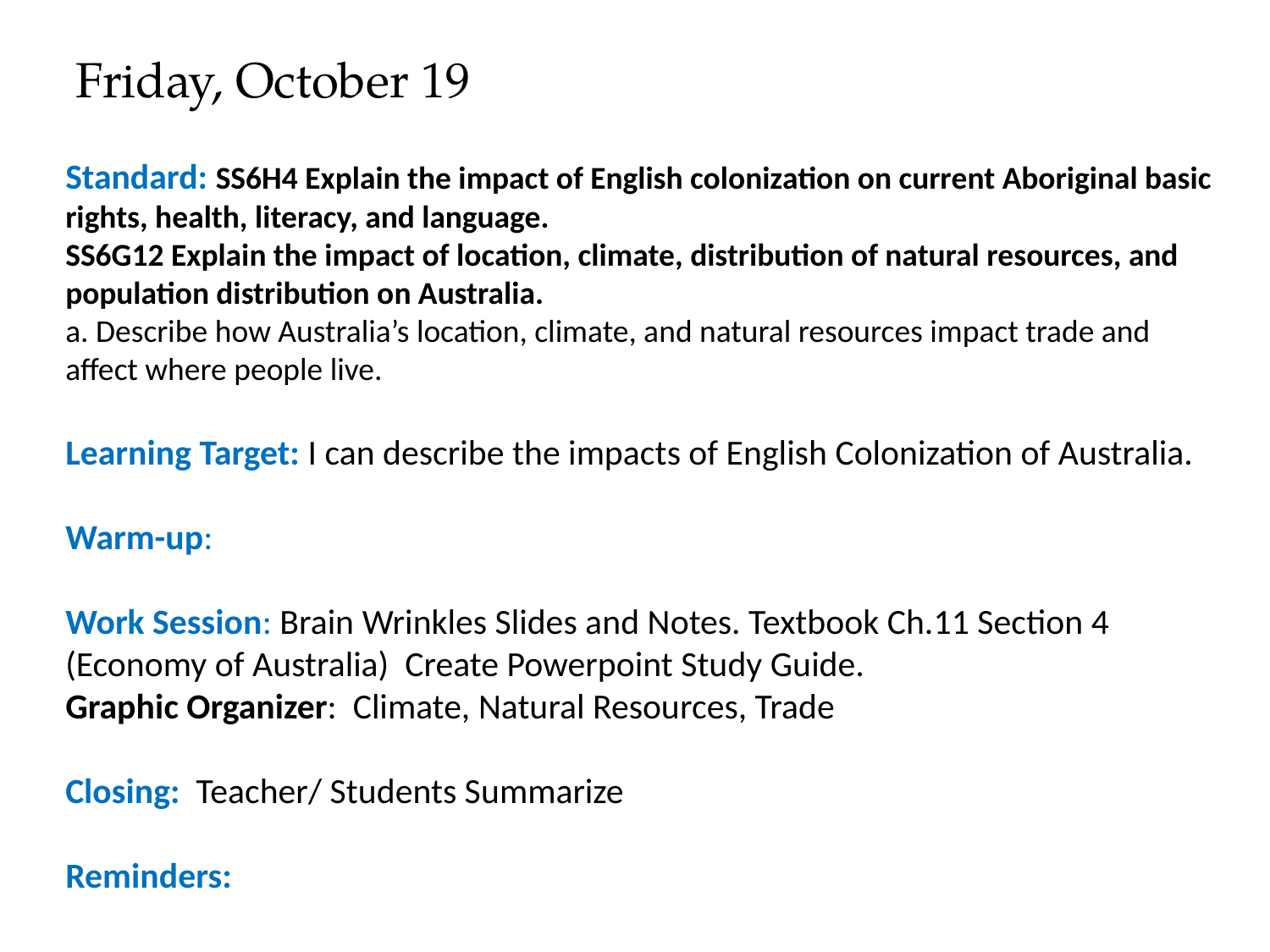

Friday, October 19
Standard: SS6H4 Explain the impact of English colonization on current Aboriginal basic rights, health, literacy, and language.
SS6G12 Explain the impact of location, climate, distribution of natural resources, and population distribution on Australia.
a. Describe how Australia’s location, climate, and natural resources impact trade and affect where people live.

Learning Target: I can describe the impacts of English Colonization of Australia.

Warm-up:

Work Session: Brain Wrinkles Slides and Notes. Textbook Ch.11 Section 4 (Economy of Australia)  Create Powerpoint Study Guide.
Graphic Organizer:  Climate, Natural Resources, Trade

Closing:  Teacher/ Students Summarize

Reminders: